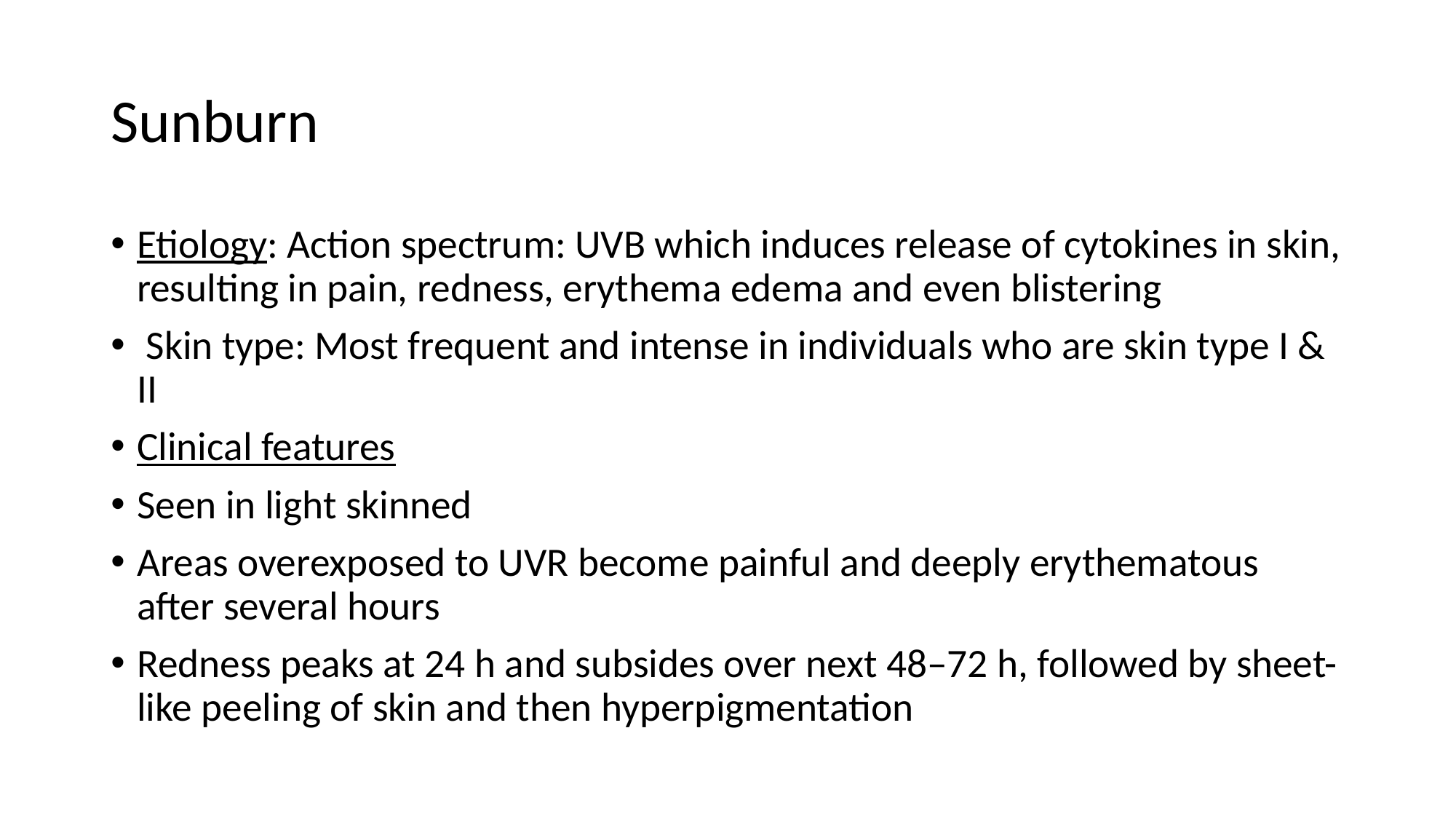

# Sunburn
Etiology: Action spectrum: UVB which induces release of cytokines in skin, resulting in pain, redness, erythema edema and even blistering
 Skin type: Most frequent and intense in individuals who are skin type I & II
Clinical features
Seen in light skinned
Areas overexposed to UVR become painful and deeply erythematous after several hours
Redness peaks at 24 h and subsides over next 48–72 h, followed by sheet-like peeling of skin and then hyperpigmentation